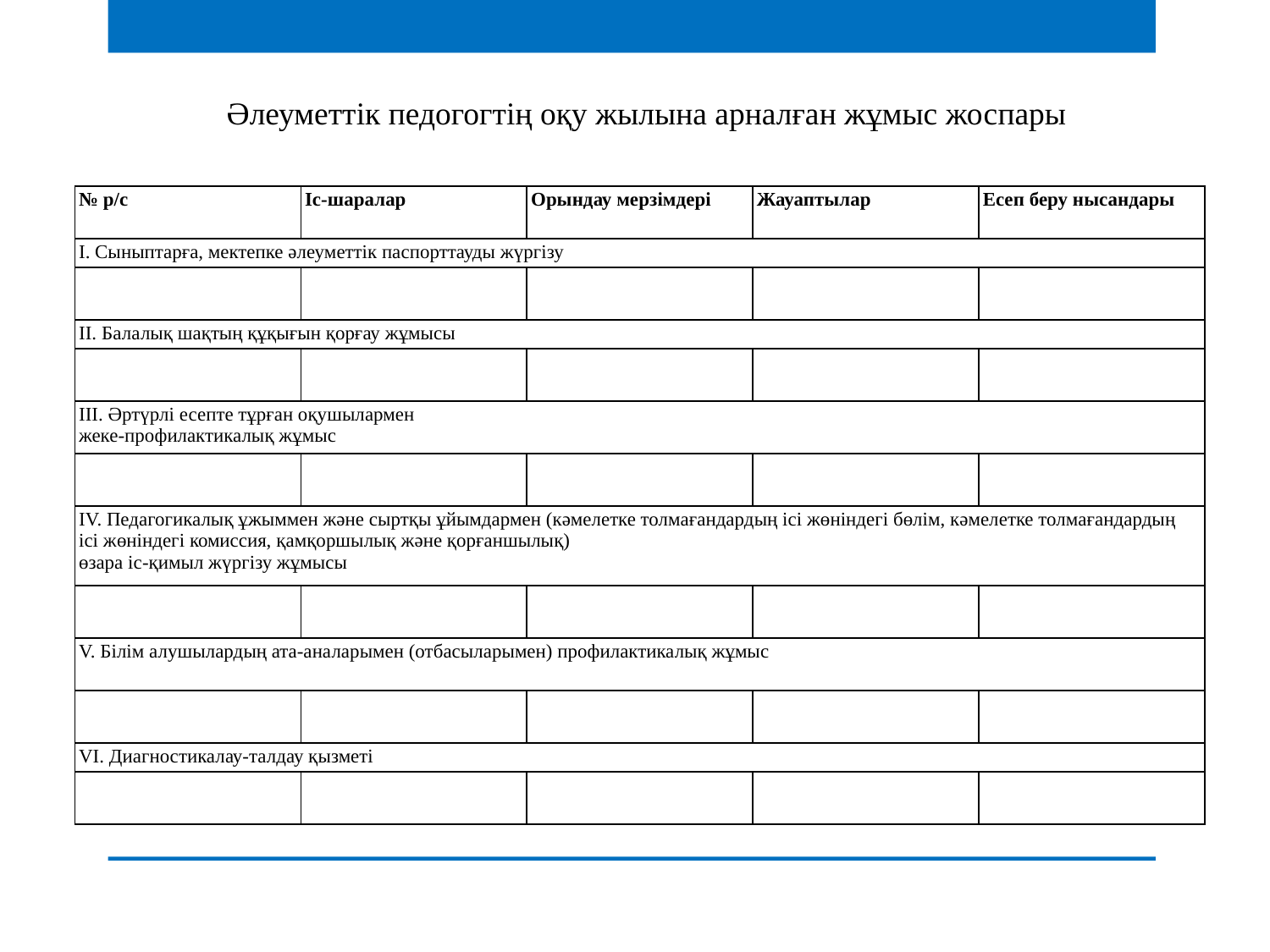

Әлеуметтік педогогтің оқу жылына арналған жұмыс жоспары

| № р/с | Іс-шаралар | Орындау мерзімдері | Жауаптылар | Есеп беру нысандары |
| --- | --- | --- | --- | --- |
| І. Сыныптарға, мектепке әлеуметтік паспорттауды жүргізу |  |  |  |  |
|  |  |  |  |  |
| II. Балалық шақтың құқығын қорғау жұмысы |  |  |  |  |
|  |  |  |  |  |
| IІІ. Әртүрлі есепте тұрған оқушылармен жеке-профилактикалық жұмыс |  |  |  |  |
|  |  |  |  |  |
| ІV. Педагогикалық ұжыммен және сыртқы ұйымдармен (кәмелетке толмағандардың ісі жөніндегі бөлім, кәмелетке толмағандардың ісі жөніндегі комиссия, қамқоршылық және қорғаншылық) өзара іс-қимыл жүргізу жұмысы |  |  |  |  |
|  |  |  |  |  |
| V. Білім алушылардың ата-аналарымен (отбасыларымен) профилактикалық жұмыс |  |  |  |  |
|  |  |  |  |  |
| VI. Диагностикалау-талдау қызметі |  |  |  |  |
|  |  |  |  |  |